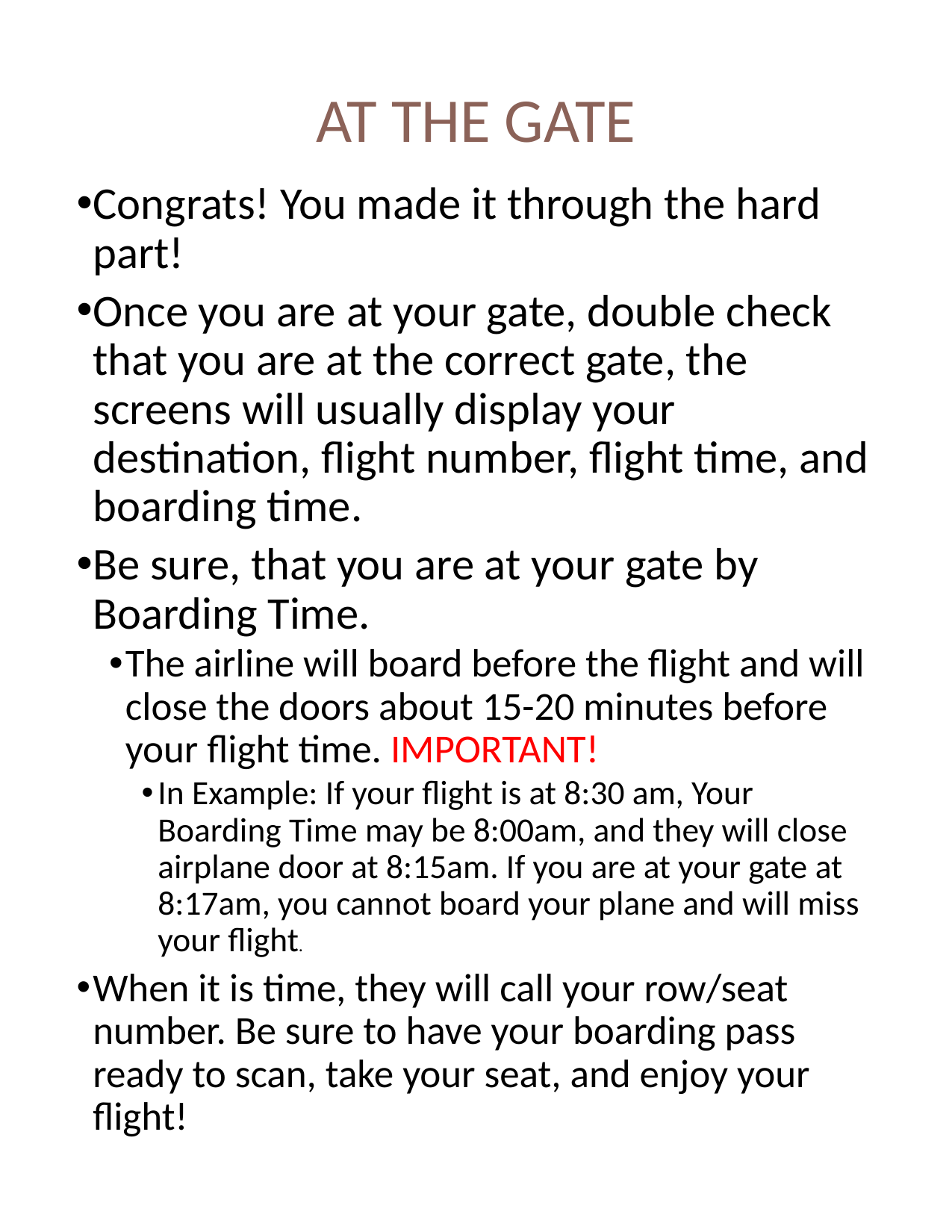

# AT THE GATE
Congrats! You made it through the hard part!
Once you are at your gate, double check that you are at the correct gate, the screens will usually display your destination, flight number, flight time, and boarding time.
Be sure, that you are at your gate by Boarding Time.
The airline will board before the flight and will close the doors about 15-20 minutes before your flight time. IMPORTANT!
In Example: If your flight is at 8:30 am, Your Boarding Time may be 8:00am, and they will close airplane door at 8:15am. If you are at your gate at 8:17am, you cannot board your plane and will miss your flight.
When it is time, they will call your row/seat number. Be sure to have your boarding pass ready to scan, take your seat, and enjoy your flight!